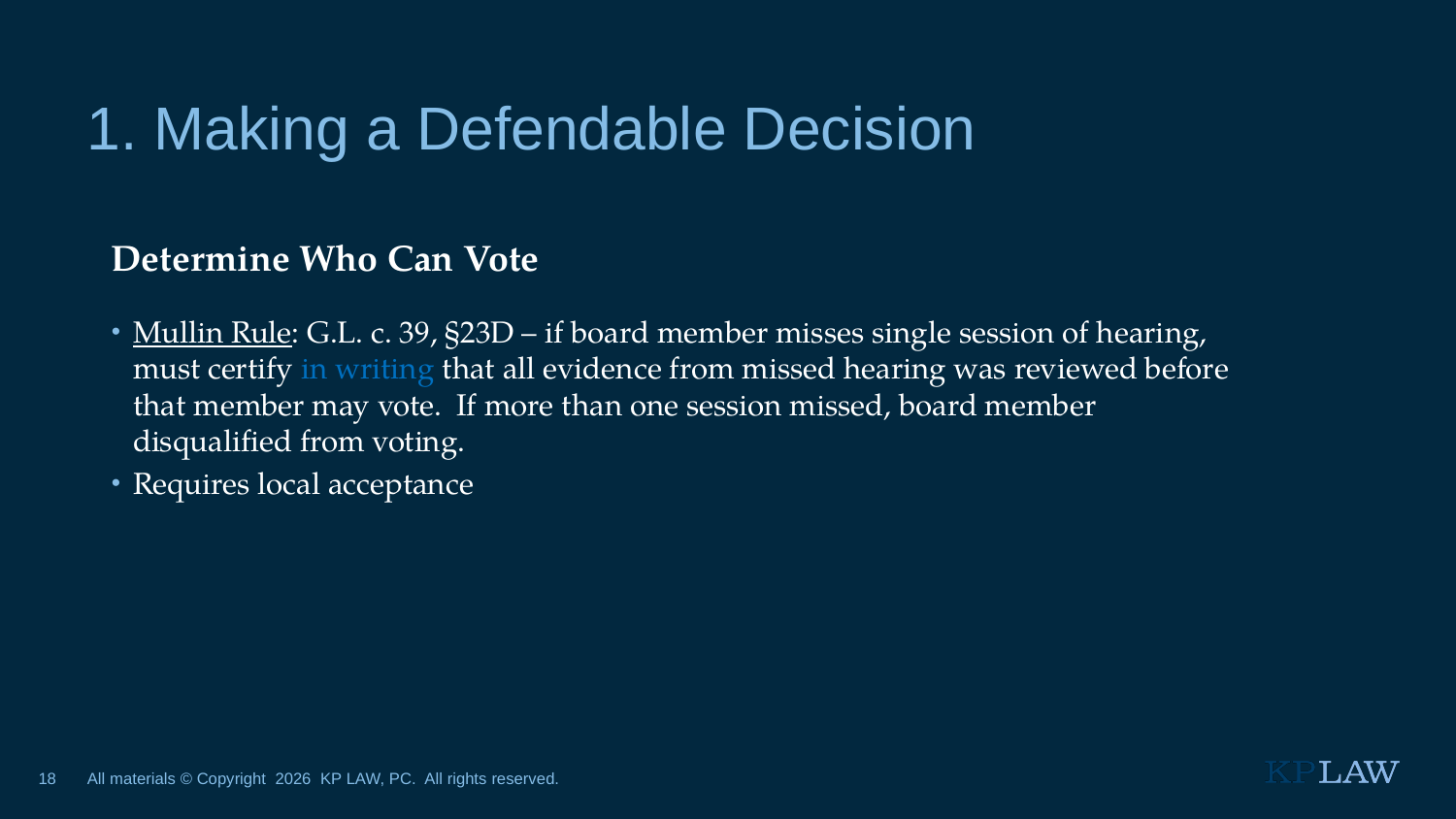

1. Making a Defendable Decision
Determine Who Can Vote

Mullin Rule: G.L. c. 39, §23D – if board member misses single session of hearing, must certify in writing that all evidence from missed hearing was reviewed before that member may vote.  If more than one session missed, board member disqualified from voting.
Requires local acceptance